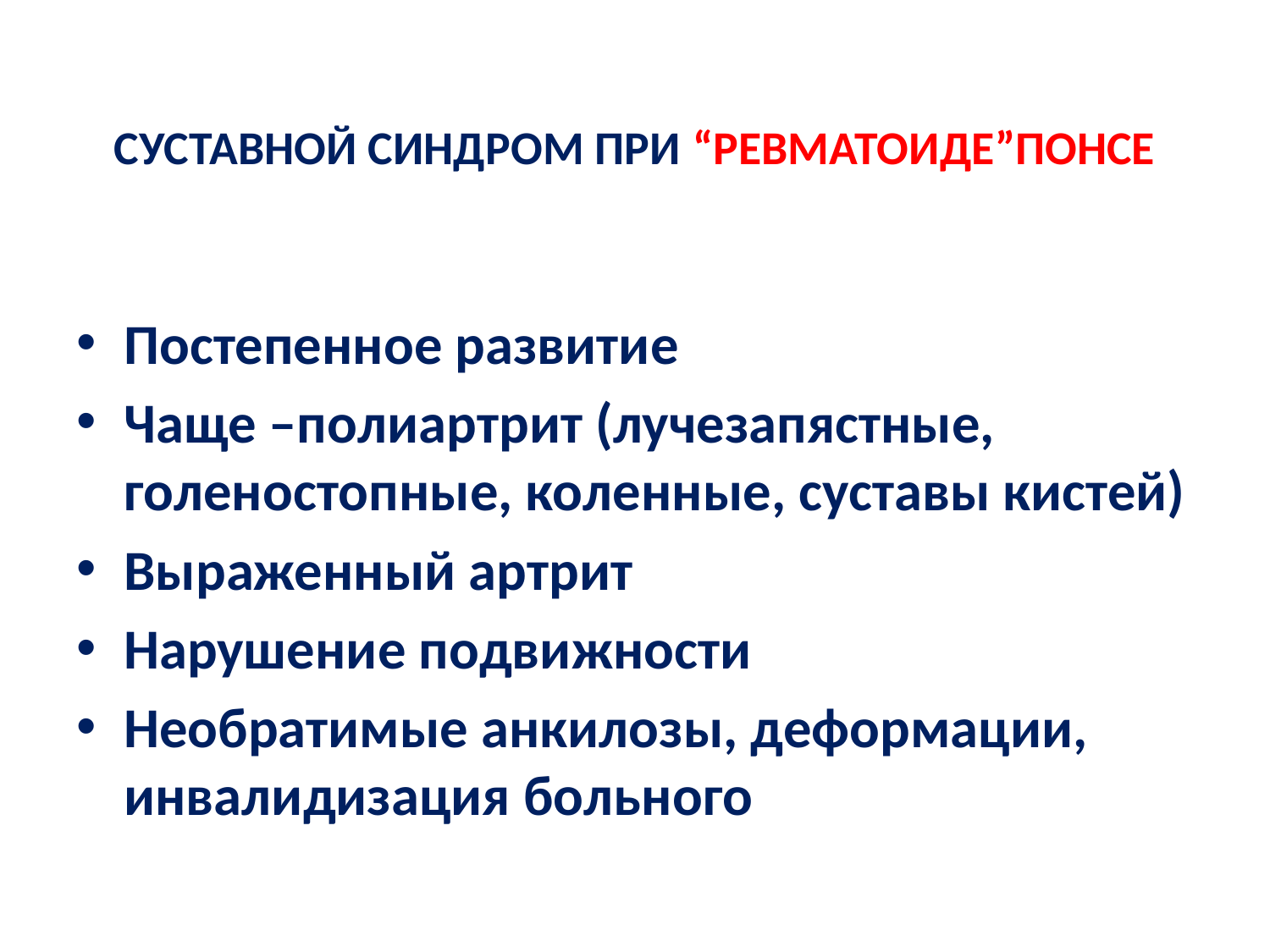

# СУСТАВНОЙ СИНДРОМ ПРИ “РЕВМАТОИДЕ”ПОНСЕ

Постепенное развитие
Чаще –полиартрит (лучезапястные, голеностопные, коленные, суставы кистей)
Выраженный артрит
Нарушение подвижности
Необратимые анкилозы, деформации, инвалидизация больного